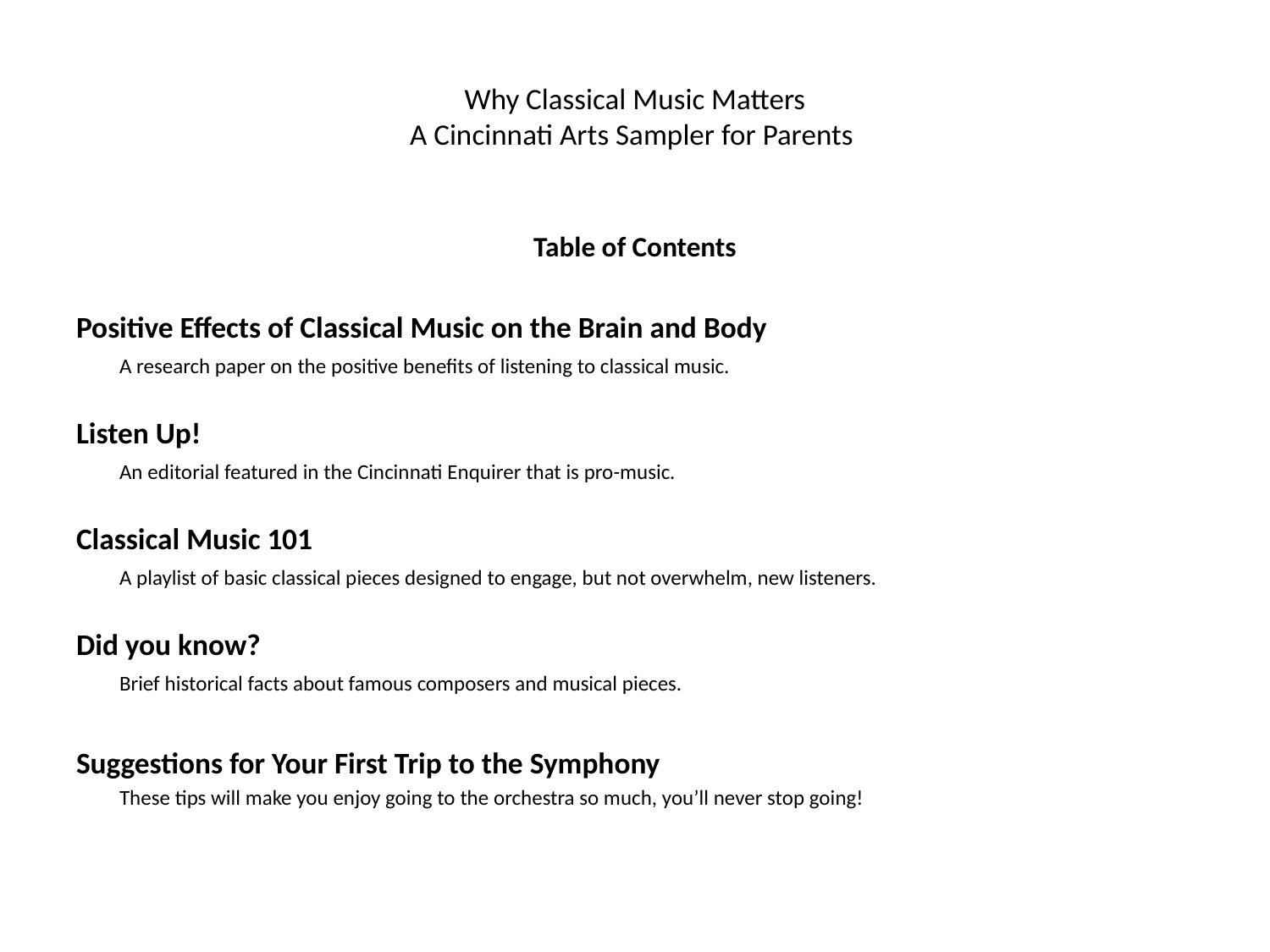

# Why Classical Music Matters A Cincinnati Arts Sampler for Parents
Table of Contents

Positive Effects of Classical Music on the Brain and Body
	A research paper on the positive benefits of listening to classical music.

Listen Up!
	An editorial featured in the Cincinnati Enquirer that is pro-music.

Classical Music 101
	A playlist of basic classical pieces designed to engage, but not overwhelm, new listeners.

Did you know?
	Brief historical facts about famous composers and musical pieces.

Suggestions for Your First Trip to the Symphony
	These tips will make you enjoy going to the orchestra so much, you’ll never stop going!